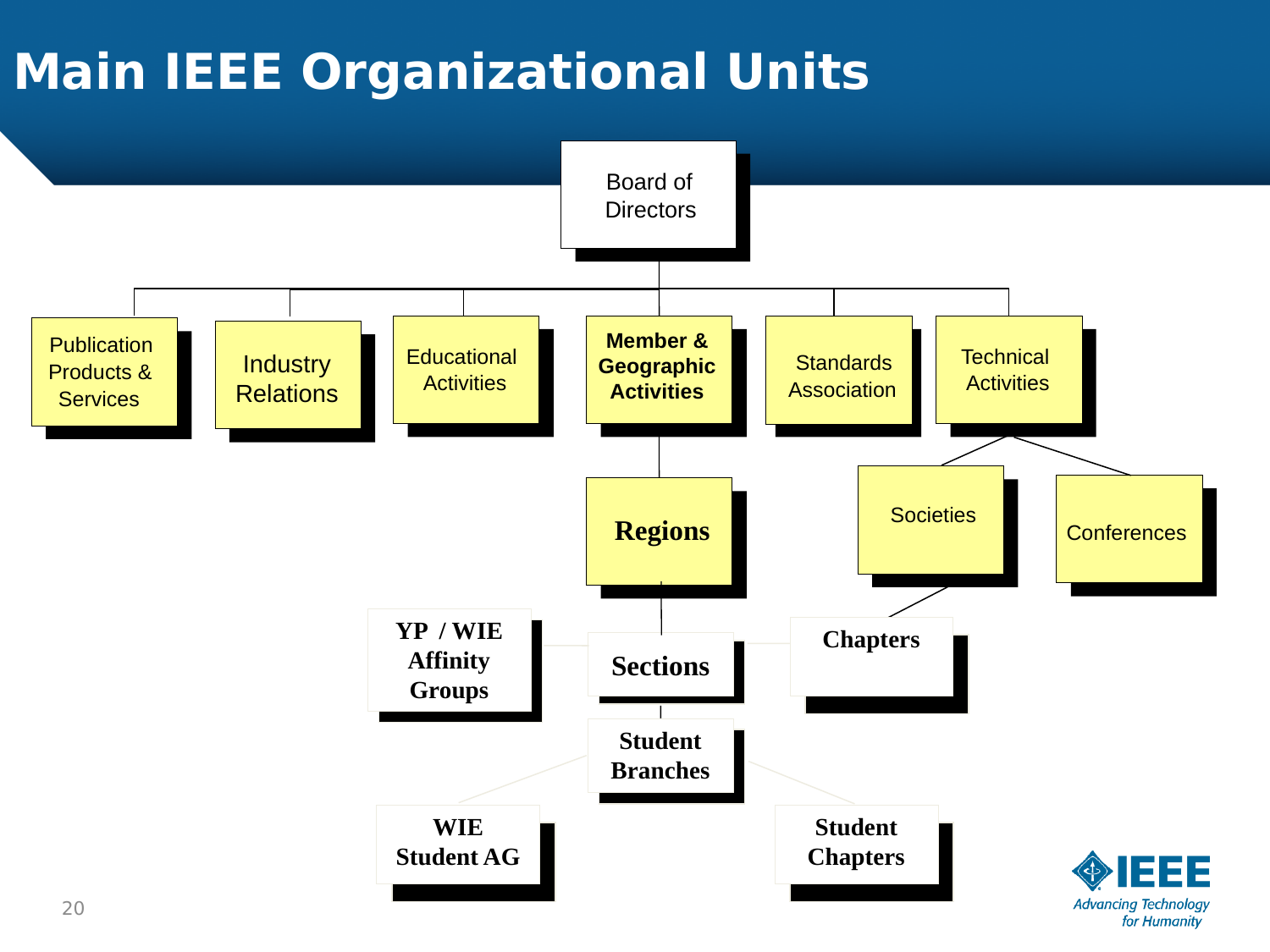

Main IEEE Organizational Units

Board of
Directors

Member &
Geographic
Activities

Publication
Educational
Technical
Products &
Activities
Activities
Services

Societies
Regions

Sections

Student Branches

Standards
Association

Conferences

YP  / WIE Affinity Groups
Chapters

WIE Student AG
Student Chapters

Industry
Relations
20